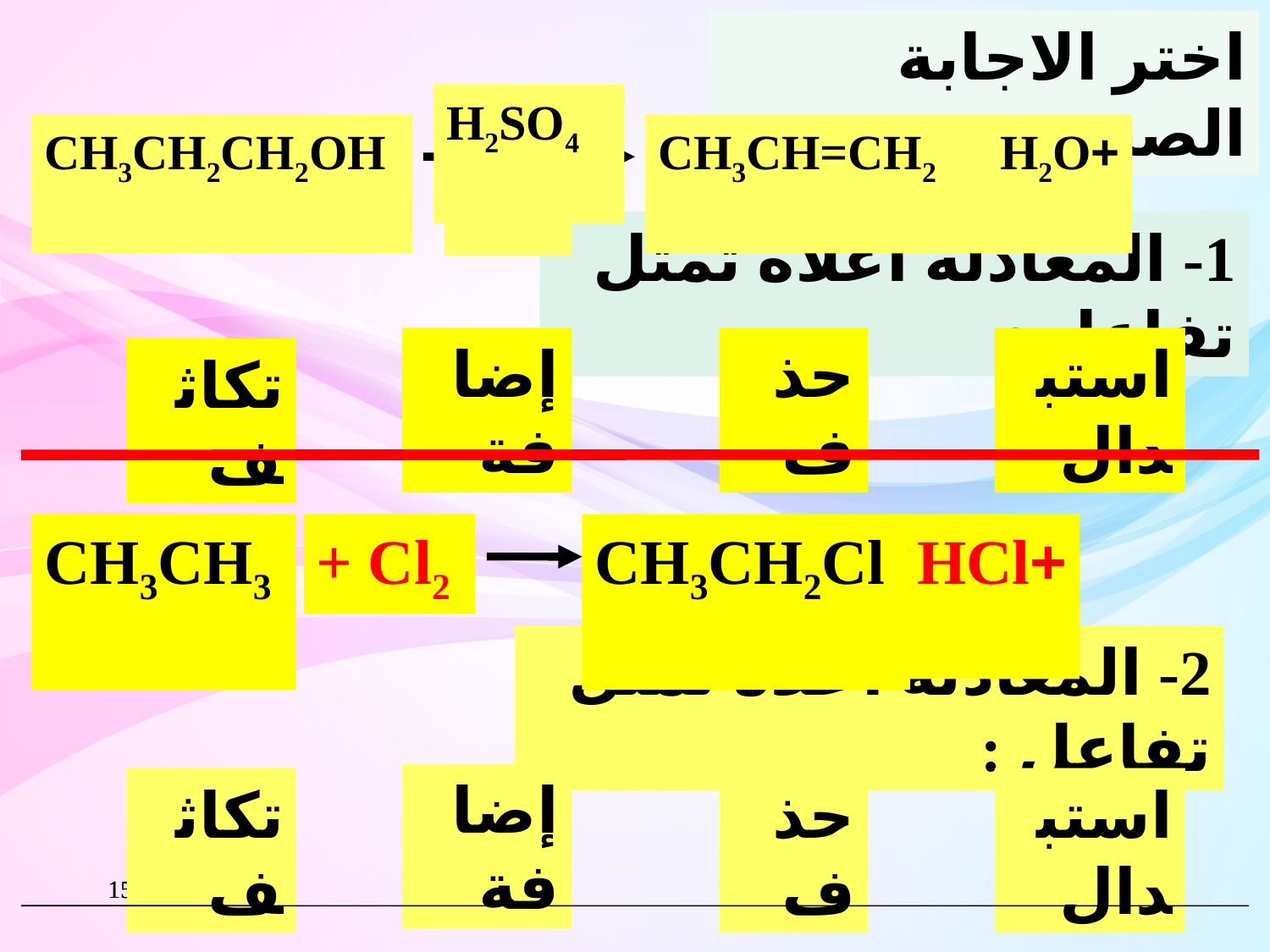

اختر الاجابة الصحيحة
H2SO4
CH3CH2CH2OH
CH3CH=CH2
+H2O

Δ
1- المعادلة أعلاه تمثل تفاعل :
إضافة
حذف
استبدال
تكاثف

CH3CH3
+ Cl2
CH3CH2Cl
+HCl

2- المعادلة أعلاه تمثل تفاعل :
إضافة
تكاثف
حذف
استبدال
150
150